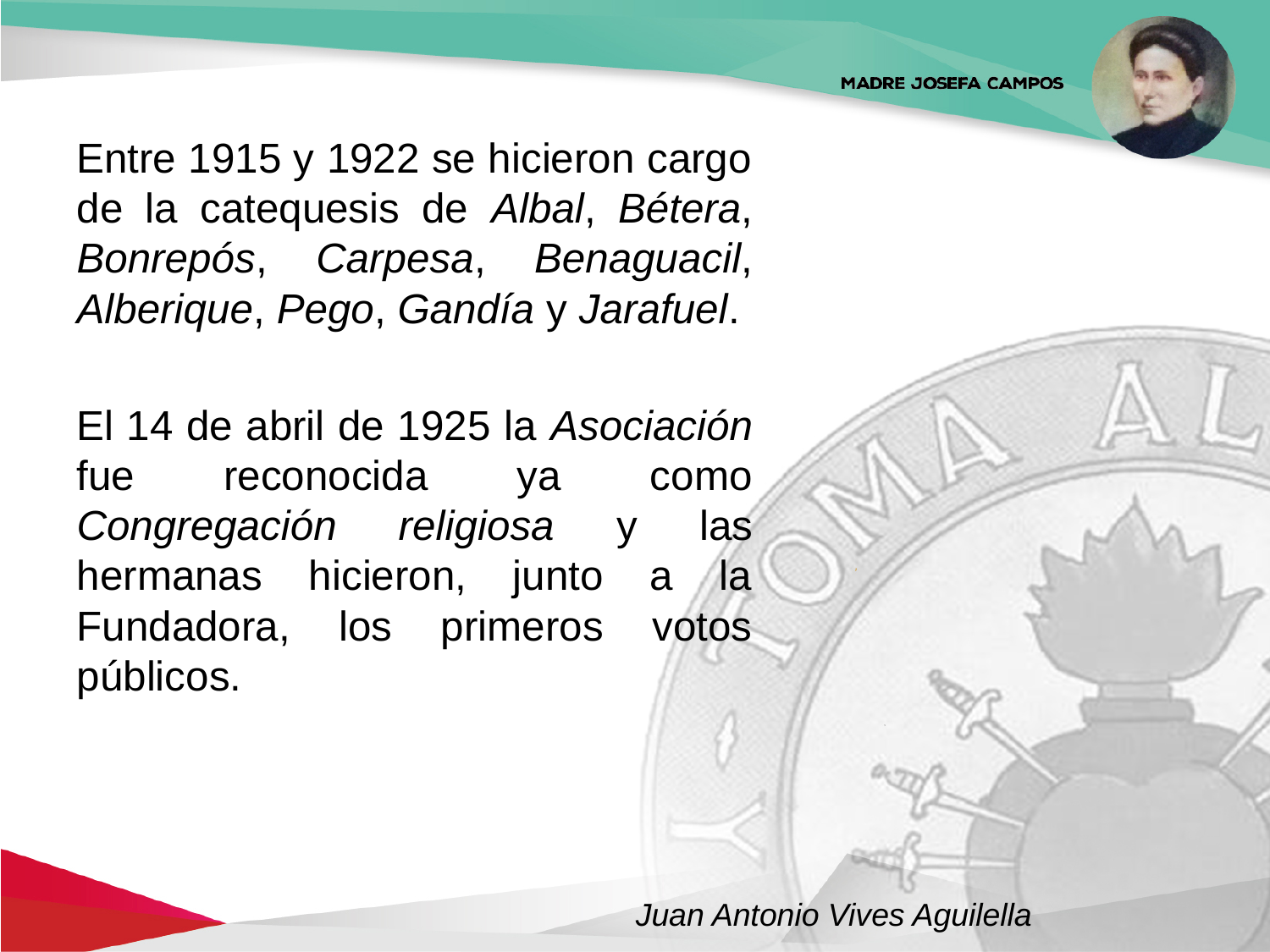

Entre 1915 y 1922 se hicieron cargo de la catequesis de Albal, Bétera, Bonrepós, Carpesa, Benaguacil, Alberique, Pego, Gandía y Jarafuel.

El 14 de abril de 1925 la Asociación fue reconocida ya como Congregación religiosa y las hermanas hicieron, junto a la Fundadora, los primeros votos públicos.
Juan Antonio Vives Aguilella